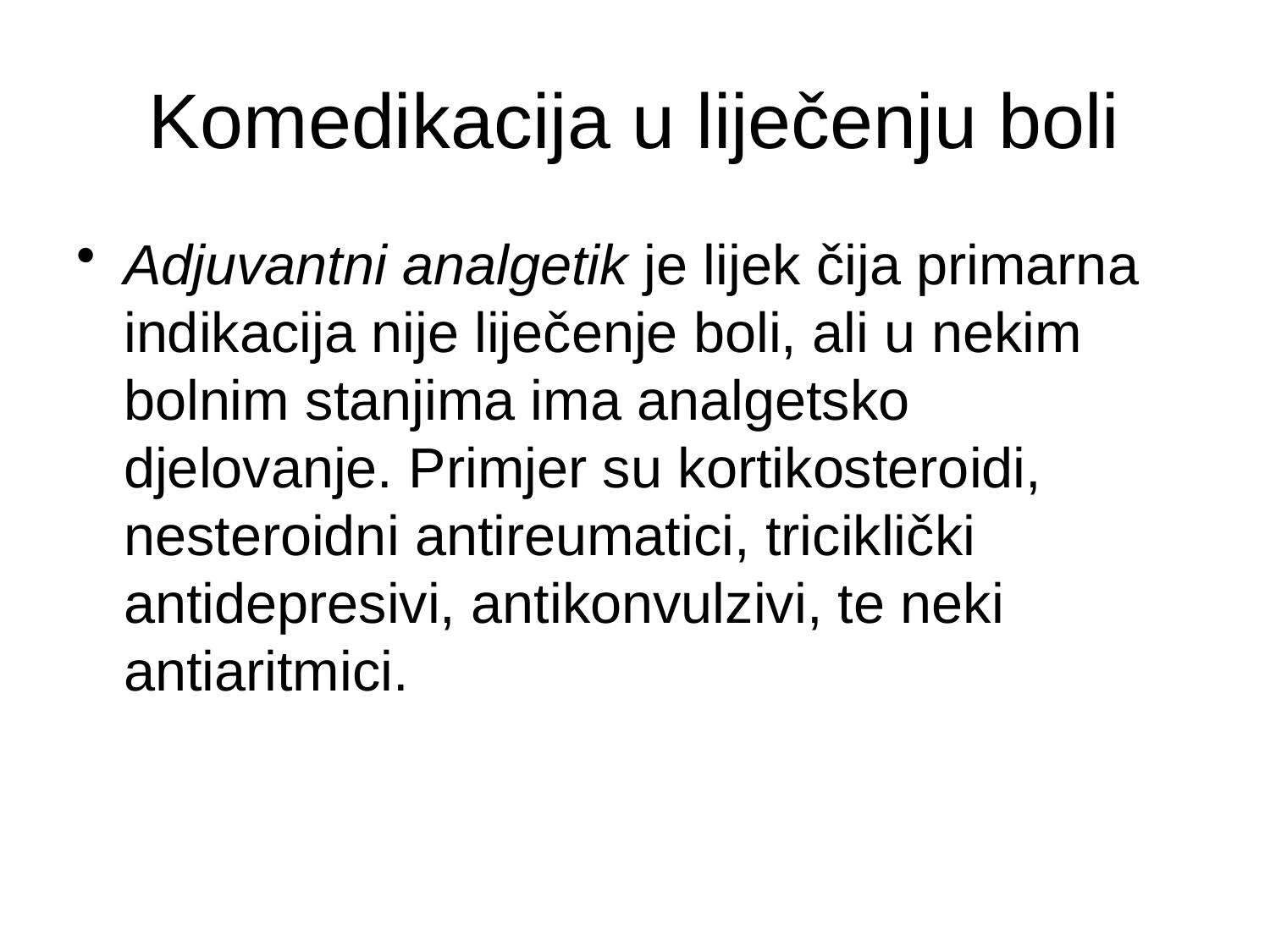

Komedikacija u liječenju boli
Adjuvantni analgetik je lijek čija primarna indikacija nije liječenje boli, ali u nekim bolnim stanjima ima analgetsko djelovanje. Primjer su kortikosteroidi, nesteroidni antireumatici, triciklički antidepresivi, antikonvulzivi, te neki antiaritmici.